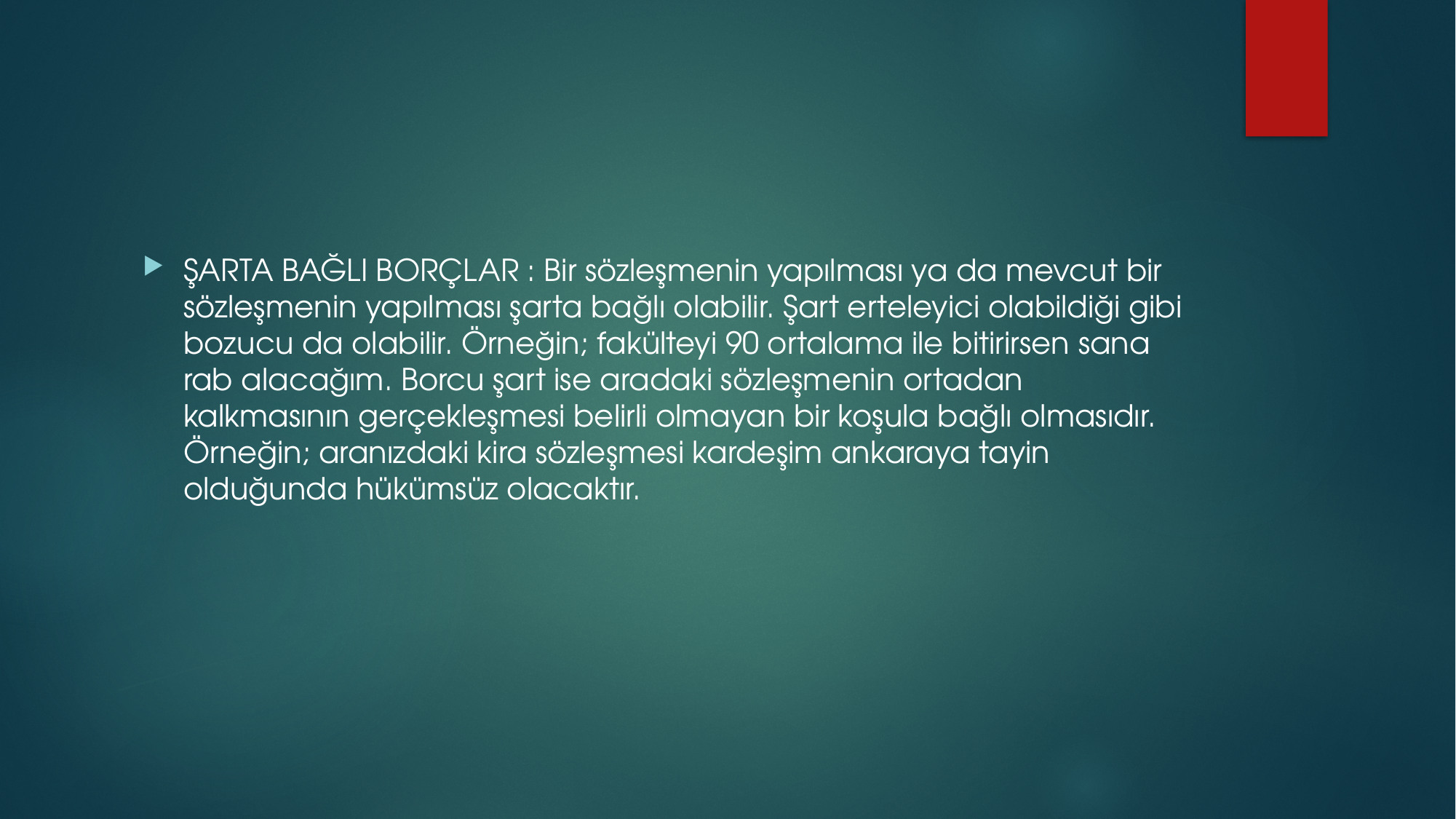

#
ŞARTA BAĞLI BORÇLAR : Bir sözleşmenin yapılması ya da mevcut bir sözleşmenin yapılması şarta bağlı olabilir. Şart erteleyici olabildiği gibi bozucu da olabilir. Örneğin; fakülteyi 90 ortalama ile bitirirsen sana rab alacağım. Borcu şart ise aradaki sözleşmenin ortadan kalkmasının gerçekleşmesi belirli olmayan bir koşula bağlı olmasıdır. Örneğin; aranızdaki kira sözleşmesi kardeşim ankaraya tayin olduğunda hükümsüz olacaktır.